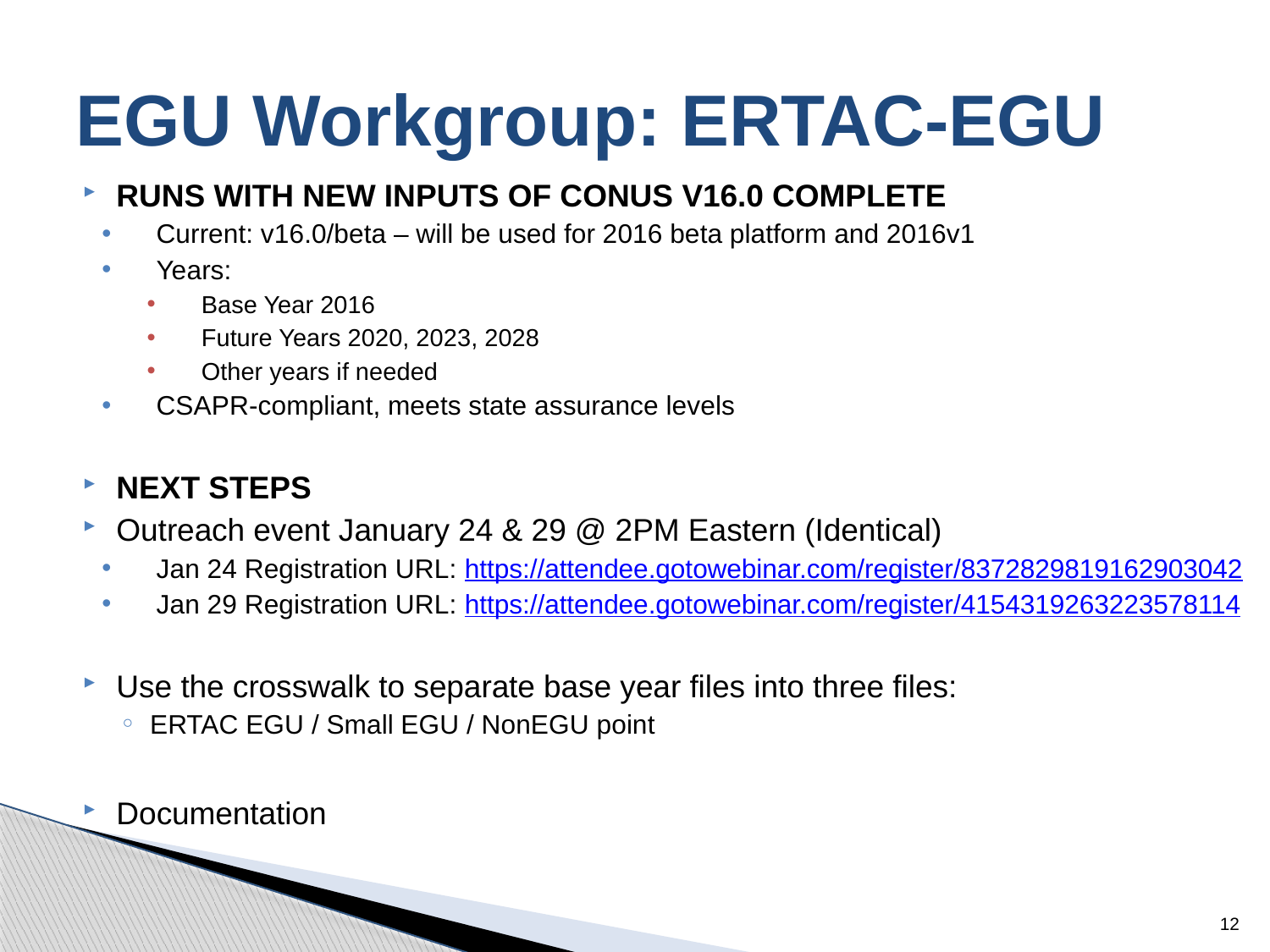

# EGU Workgroup: ERTAC-EGU
Runs with new inputs of CONUS v16.0 complete
Current: v16.0/beta – will be used for 2016 beta platform and 2016v1
Years:
Base Year 2016
Future Years 2020, 2023, 2028
Other years if needed
CSAPR-compliant, meets state assurance levels

Next steps
Outreach event January 24 & 29 @ 2PM Eastern (Identical)
Jan 24 Registration URL: https://attendee.gotowebinar.com/register/8372829819162903042
Jan 29 Registration URL: https://attendee.gotowebinar.com/register/4154319263223578114

Use the crosswalk to separate base year files into three files:
ERTAC EGU / Small EGU / NonEGU point

Documentation
12